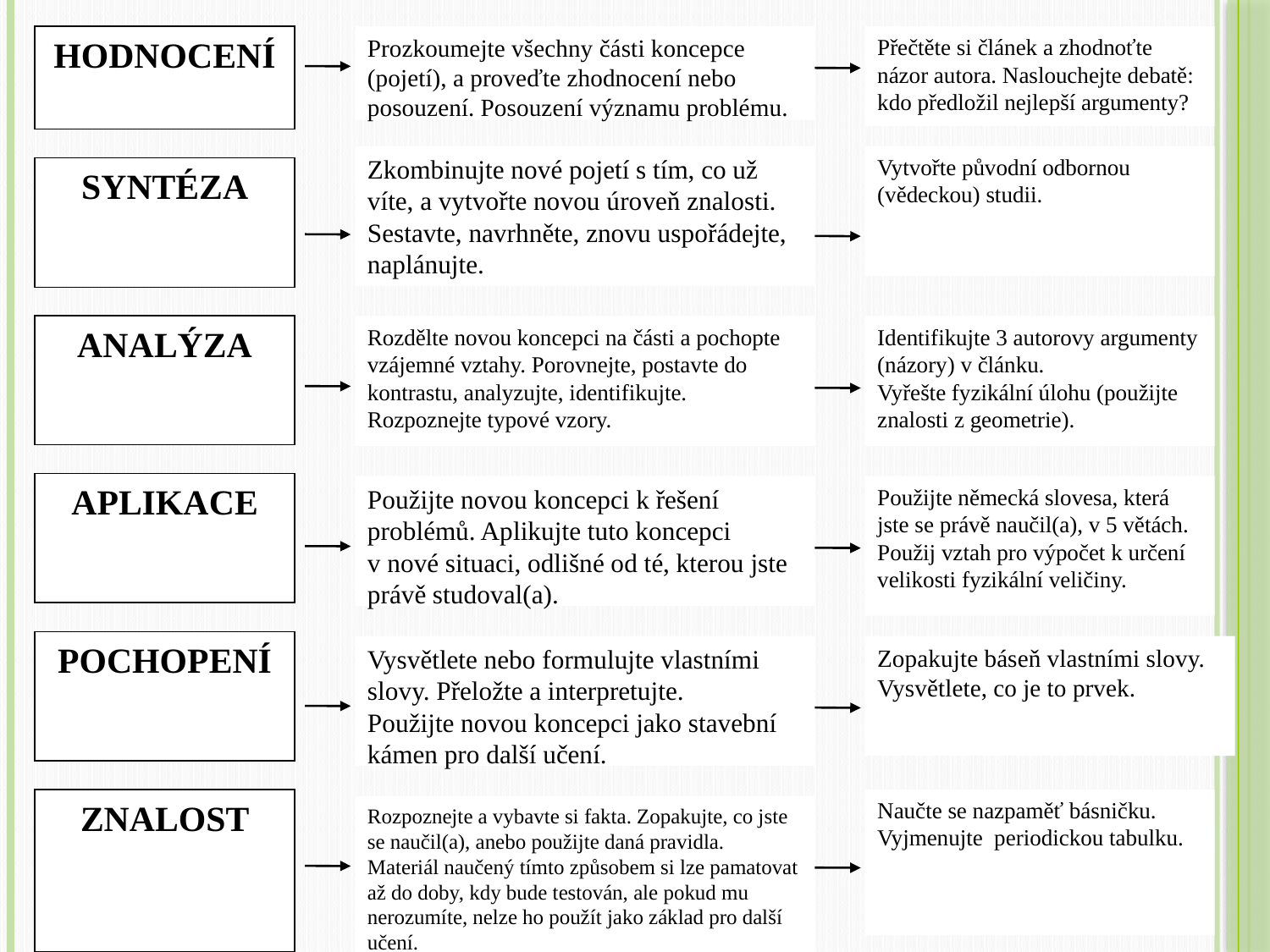

HODNOCENÍ
Prozkoumejte všechny části koncepce (pojetí), a proveďte zhodnocení nebo posouzení. Posouzení významu problému.
Přečtěte si článek a zhodnoťte názor autora. Naslouchejte debatě: kdo předložil nejlepší argumenty?

Zkombinujte nové pojetí s tím, co už víte, a vytvořte novou úroveň znalosti. Sestavte, navrhněte, znovu uspořádejte, naplánujte.
Vytvořte původní odbornou (vědeckou) studii.
SYNTÉZA

ANALÝZA
Identifikujte 3 autorovy argumenty (názory) v článku.
Vyřešte fyzikální úlohu (použijte znalosti z geometrie).
Rozdělte novou koncepci na části a pochopte vzájemné vztahy. Porovnejte, postavte do kontrastu, analyzujte, identifikujte. Rozpoznejte typové vzory.

APLIKACE
Použijte novou koncepci k řešení problémů. Aplikujte tuto koncepci v nové situaci, odlišné od té, kterou jste právě studoval(a).
Použijte německá slovesa, která jste se právě naučil(a), v 5 větách.
Použij vztah pro výpočet k určení velikosti fyzikální veličiny.

POCHOPENÍ
Vysvětlete nebo formulujte vlastními slovy. Přeložte a interpretujte.
Použijte novou koncepci jako stavební kámen pro další učení.
Zopakujte báseň vlastními slovy.
Vysvětlete, co je to prvek.

ZNALOST
Naučte se nazpaměť básničku.
Vyjmenujte  periodickou tabulku.
Rozpoznejte a vybavte si fakta. Zopakujte, co jste se naučil(a), anebo použijte daná pravidla.
Materiál naučený tímto způsobem si lze pamatovat až do doby, kdy bude testován, ale pokud mu nerozumíte, nelze ho použít jako základ pro další učení.